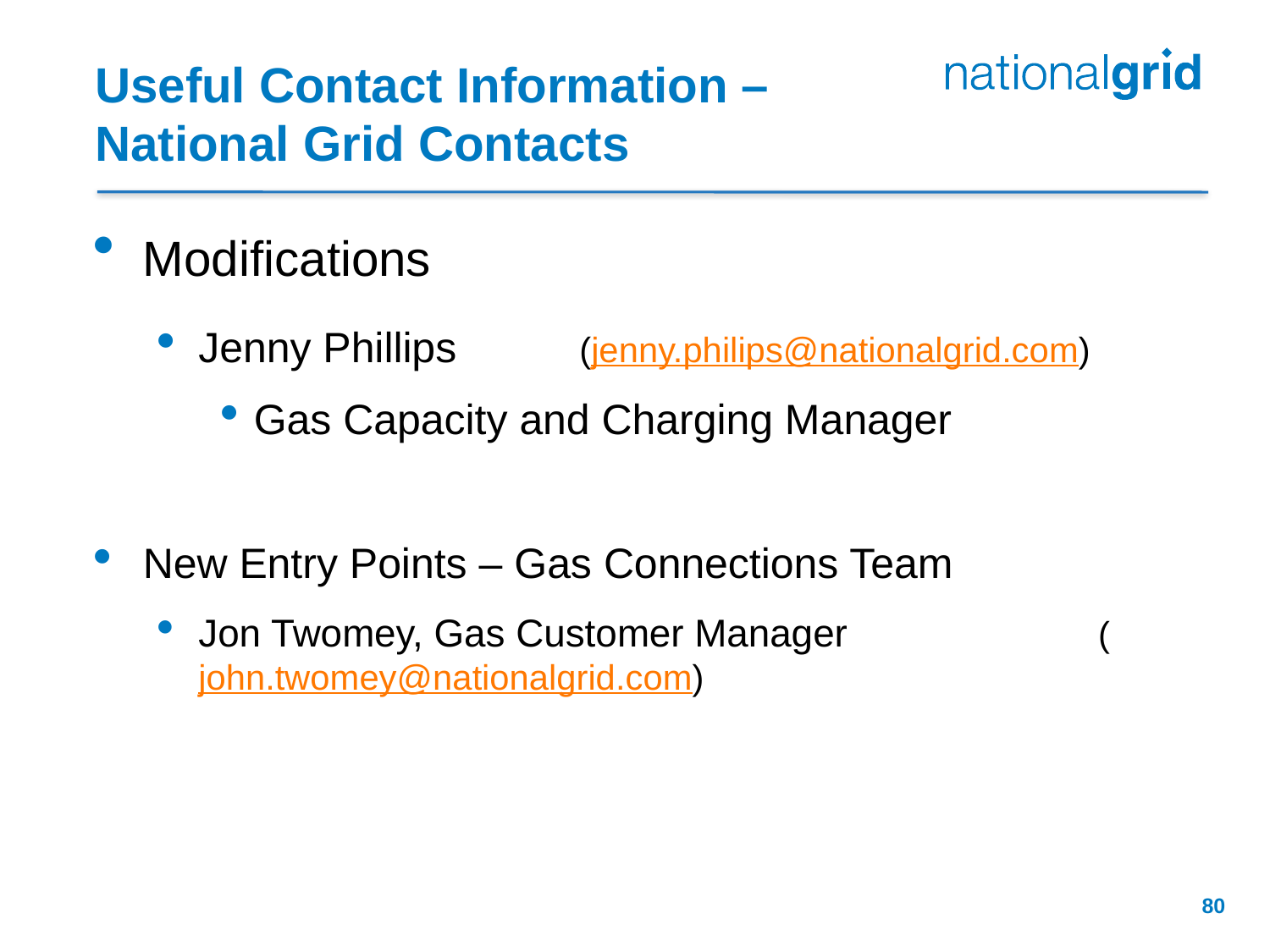

# Useful Contact Information – National Grid Contacts
Modifications
Jenny Phillips 	(jenny.philips@nationalgrid.com)
Gas Capacity and Charging Manager

New Entry Points – Gas Connections Team
Jon Twomey, Gas Customer Manager 		 (john.twomey@nationalgrid.com)

80